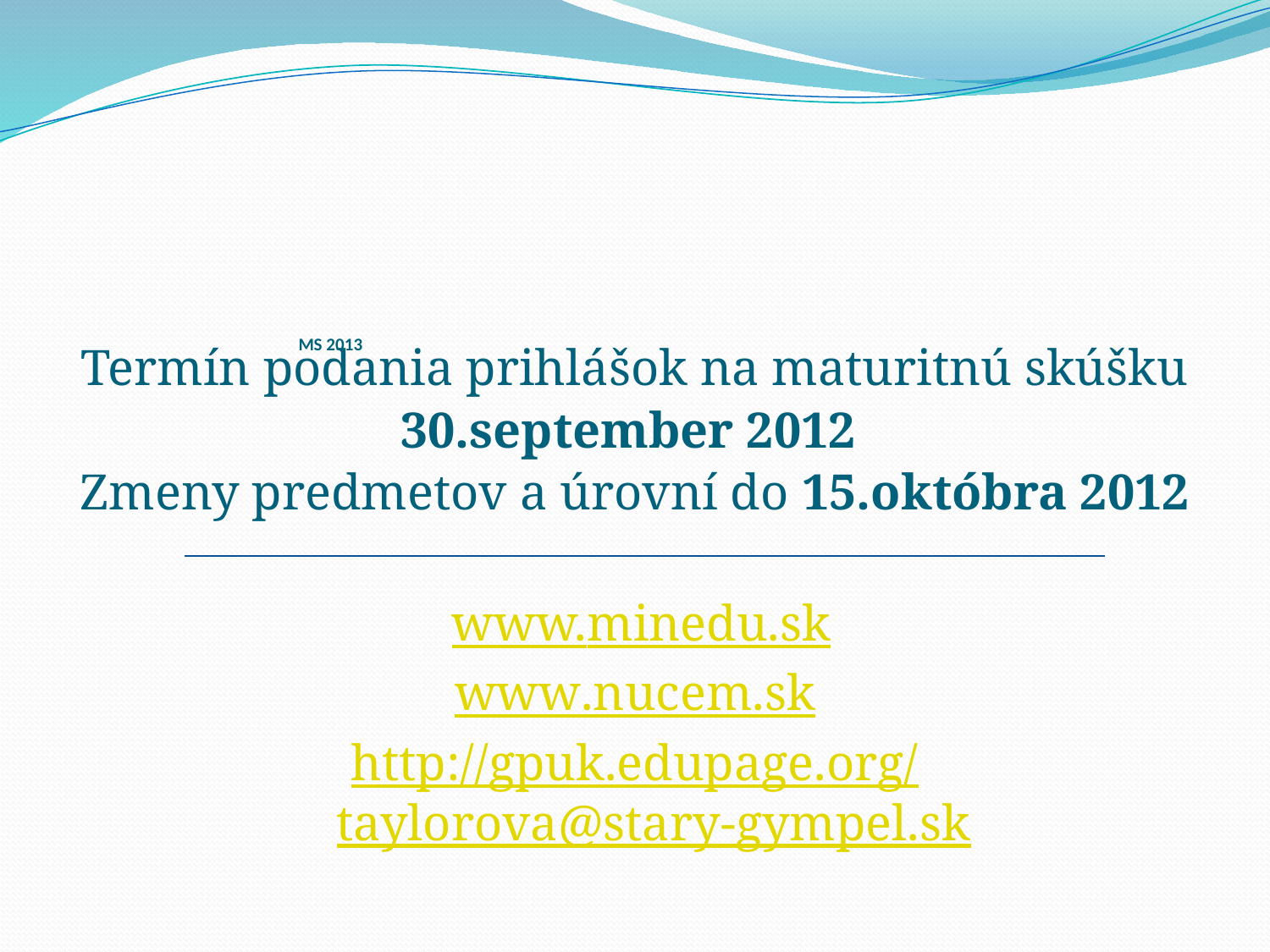

# MS 2013

Termín podania prihlášok na maturitnú skúšku
30.september 2012
Zmeny predmetov a úrovní do 15.októbra 2012

 www.minedu.sk
www.nucem.sk
http://gpuk.edupage.org/
taylorova@stary-gympel.sk